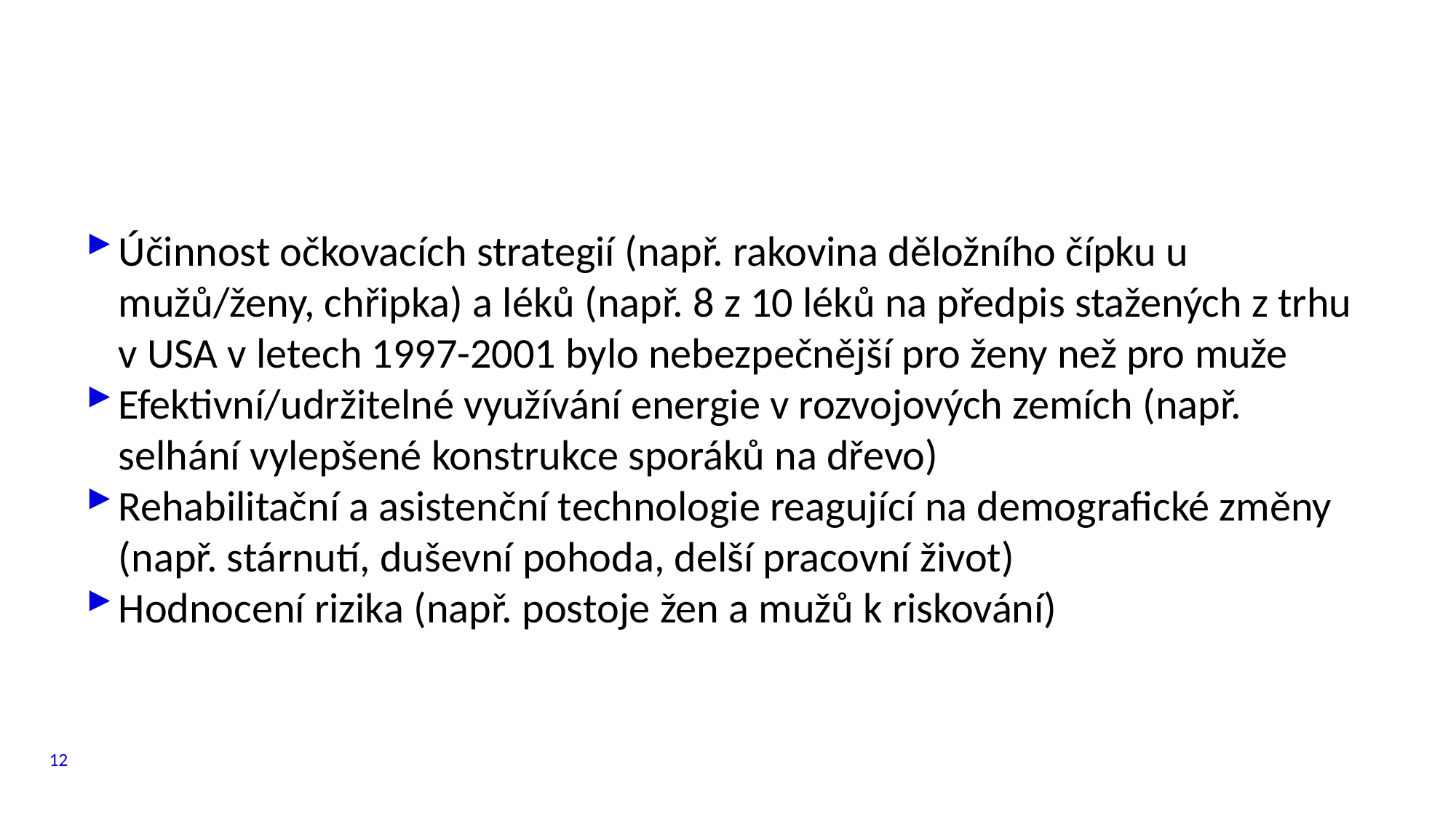

#
Účinnost očkovacích strategií (např. rakovina děložního čípku u mužů/ženy, chřipka) a léků (např. 8 z 10 léků na předpis stažených z trhu v USA v letech 1997-2001 bylo nebezpečnější pro ženy než pro muže
Efektivní/udržitelné využívání energie v rozvojových zemích (např. selhání vylepšené konstrukce sporáků na dřevo)
Rehabilitační a asistenční technologie reagující na demografické změny (např. stárnutí, duševní pohoda, delší pracovní život)
Hodnocení rizika (např. postoje žen a mužů k riskování)

12